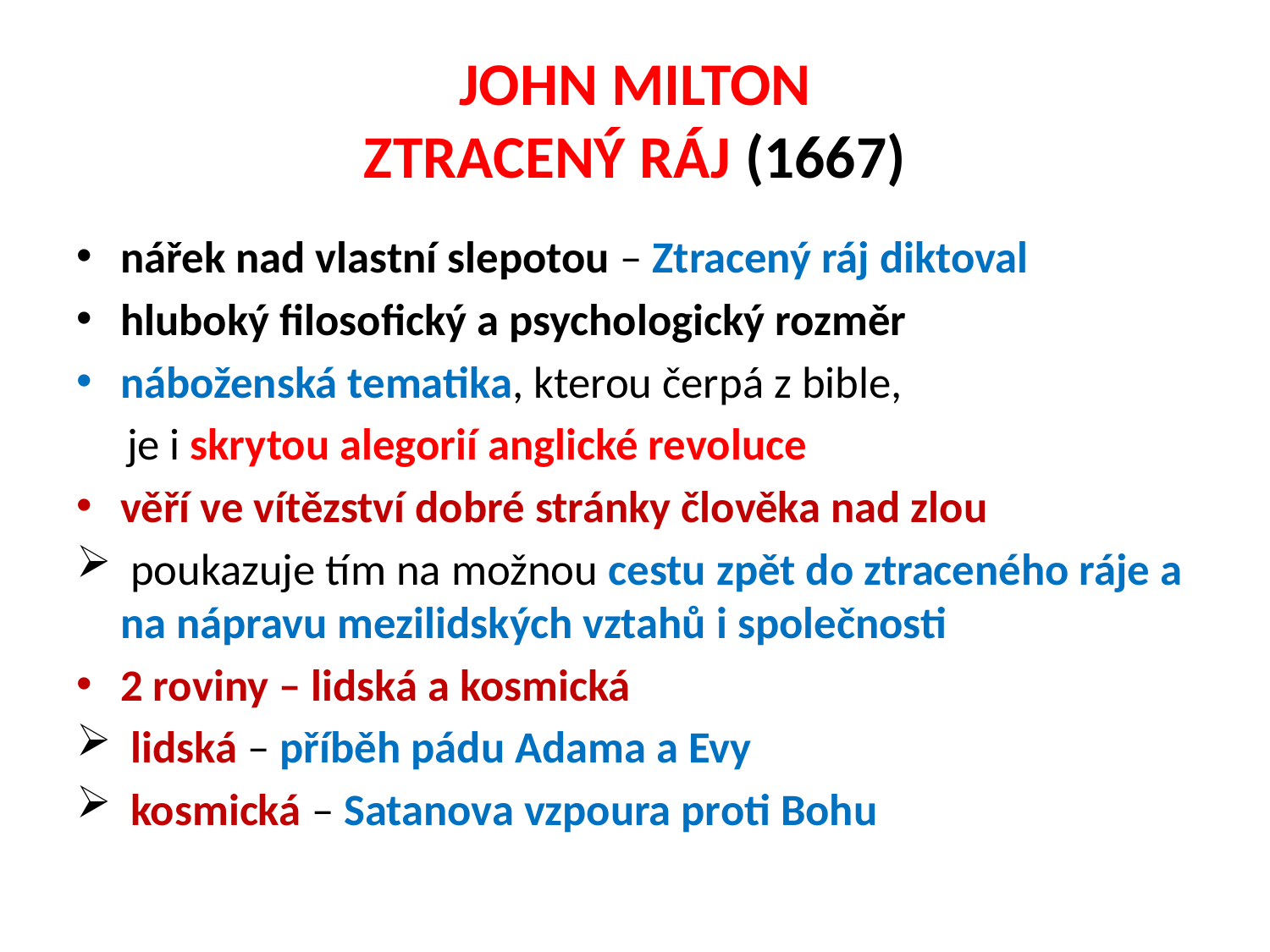

# JOHN MILTON ZTRACENÝ RÁJ (1667)
nářek nad vlastní slepotou – Ztracený ráj diktoval
hluboký filosofický a psychologický rozměr
náboženská tematika, kterou čerpá z bible,
     je i skrytou alegorií anglické revoluce
věří ve vítězství dobré stránky člověka nad zlou
 poukazuje tím na možnou cestu zpět do ztraceného ráje a na nápravu mezilidských vztahů i společnosti
2 roviny – lidská a kosmická
 lidská – příběh pádu Adama a Evy
 kosmická – Satanova vzpoura proti Bohu